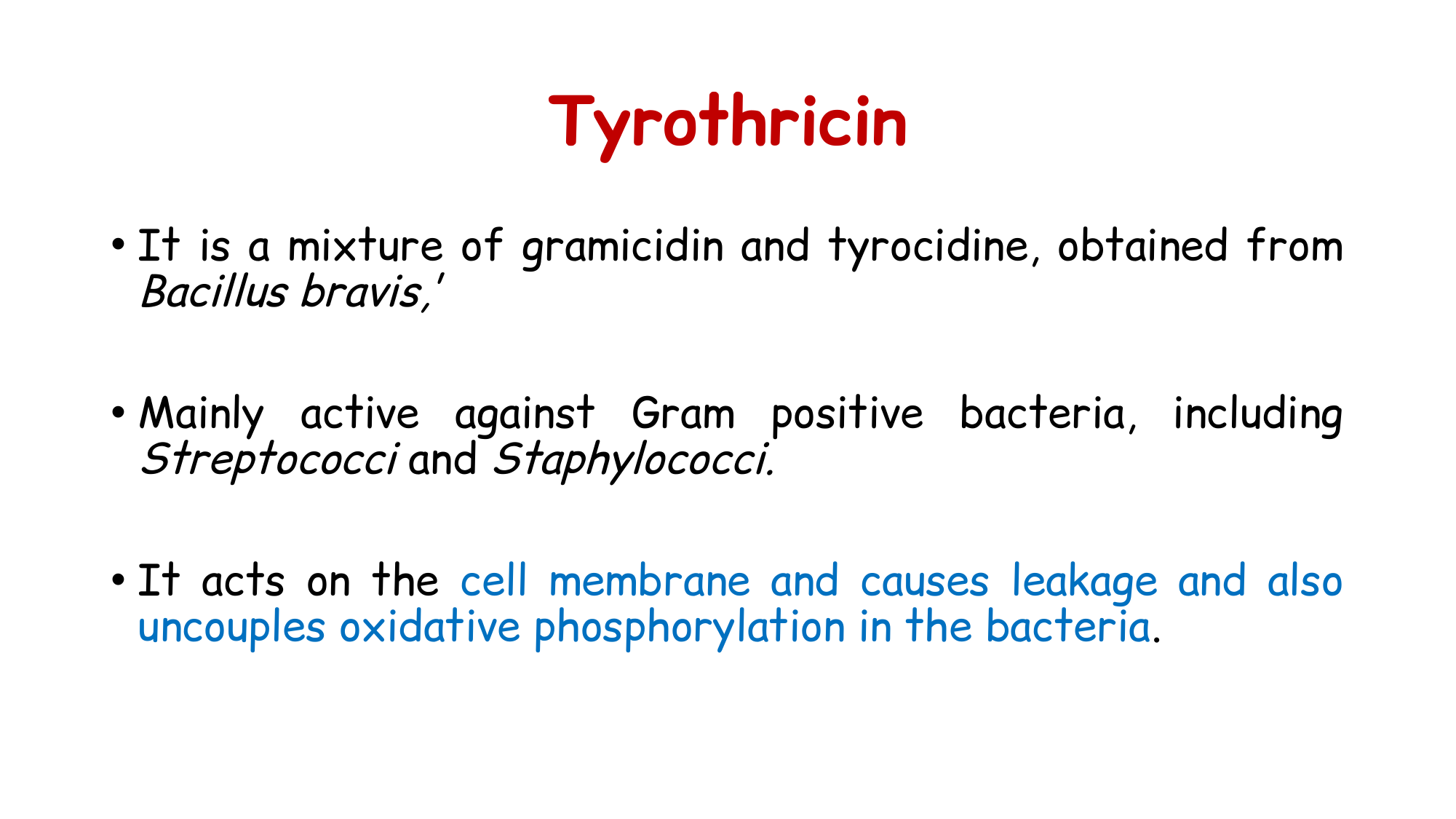

# Tyrothricin
It is a mixture of gramicidin and tyrocidine, obtained from Bacillus bravis,’

Mainly active against Gram positive bacteria, including Streptococci and Staphylococci.

It acts on the cell membrane and causes leakage and also uncouples oxidative phosphorylation in the bacteria.